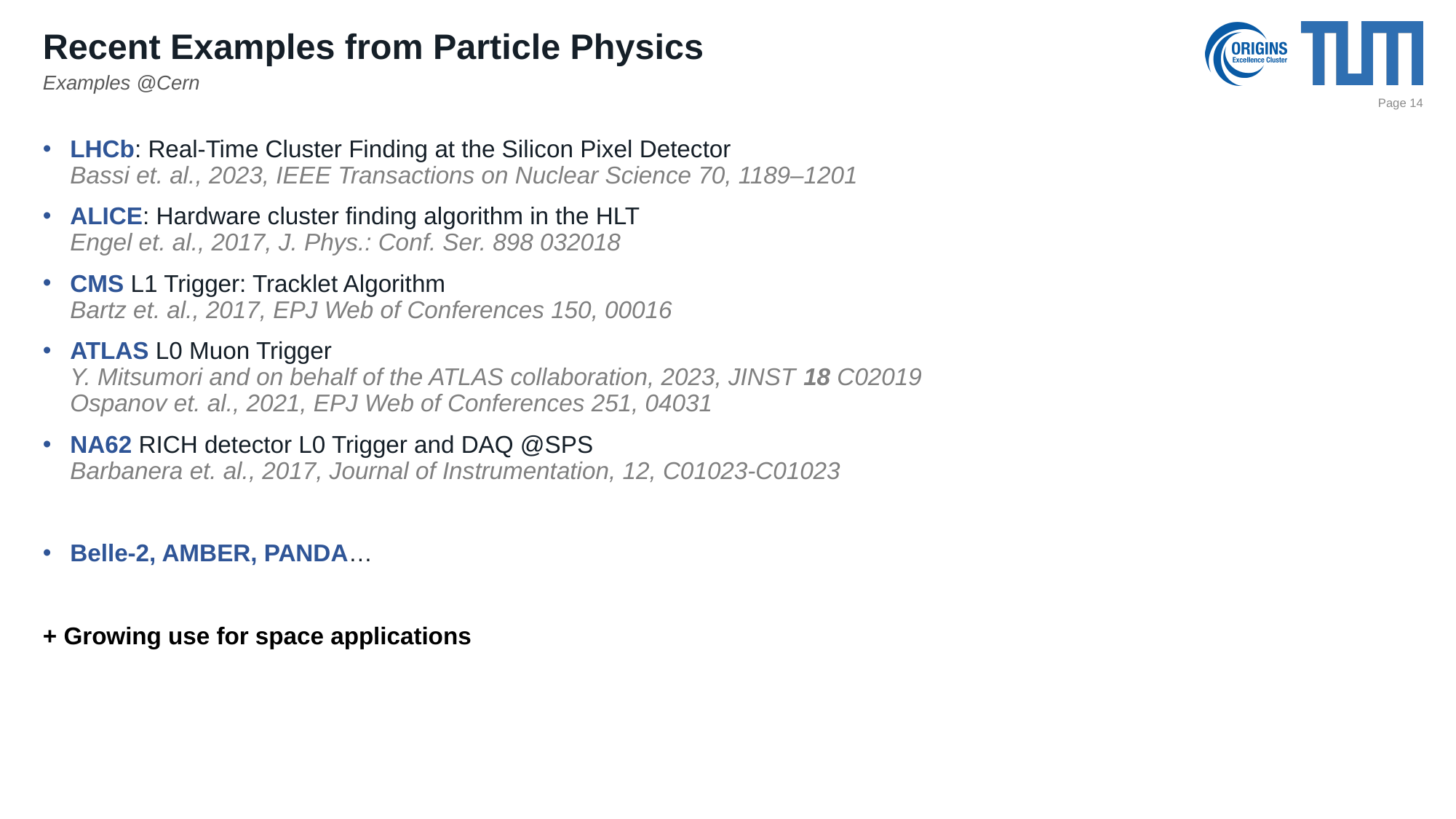

# Recent Examples from Particle Physics
Examples @Cern

Page 14
LHCb: Real-Time Cluster Finding at the Silicon Pixel Detector
Bassi et. al., 2023, IEEE Transactions on Nuclear Science 70, 1189–1201
ALICE: Hardware cluster finding algorithm in the HLT
Engel et. al., 2017, J. Phys.: Conf. Ser. 898 032018
CMS L1 Trigger: Tracklet Algorithm
Bartz et. al., 2017, EPJ Web of Conferences 150, 00016
ATLAS L0 Muon Trigger
Y. Mitsumori and on behalf of the ATLAS collaboration, 2023, JINST 18 C02019
Ospanov et. al., 2021, EPJ Web of Conferences 251, 04031
NA62 RICH detector L0 Trigger and DAQ @SPS
Barbanera et. al., 2017, Journal of Instrumentation, 12, C01023-C01023

Belle-2, AMBER, PANDA…

+ Growing use for space applications